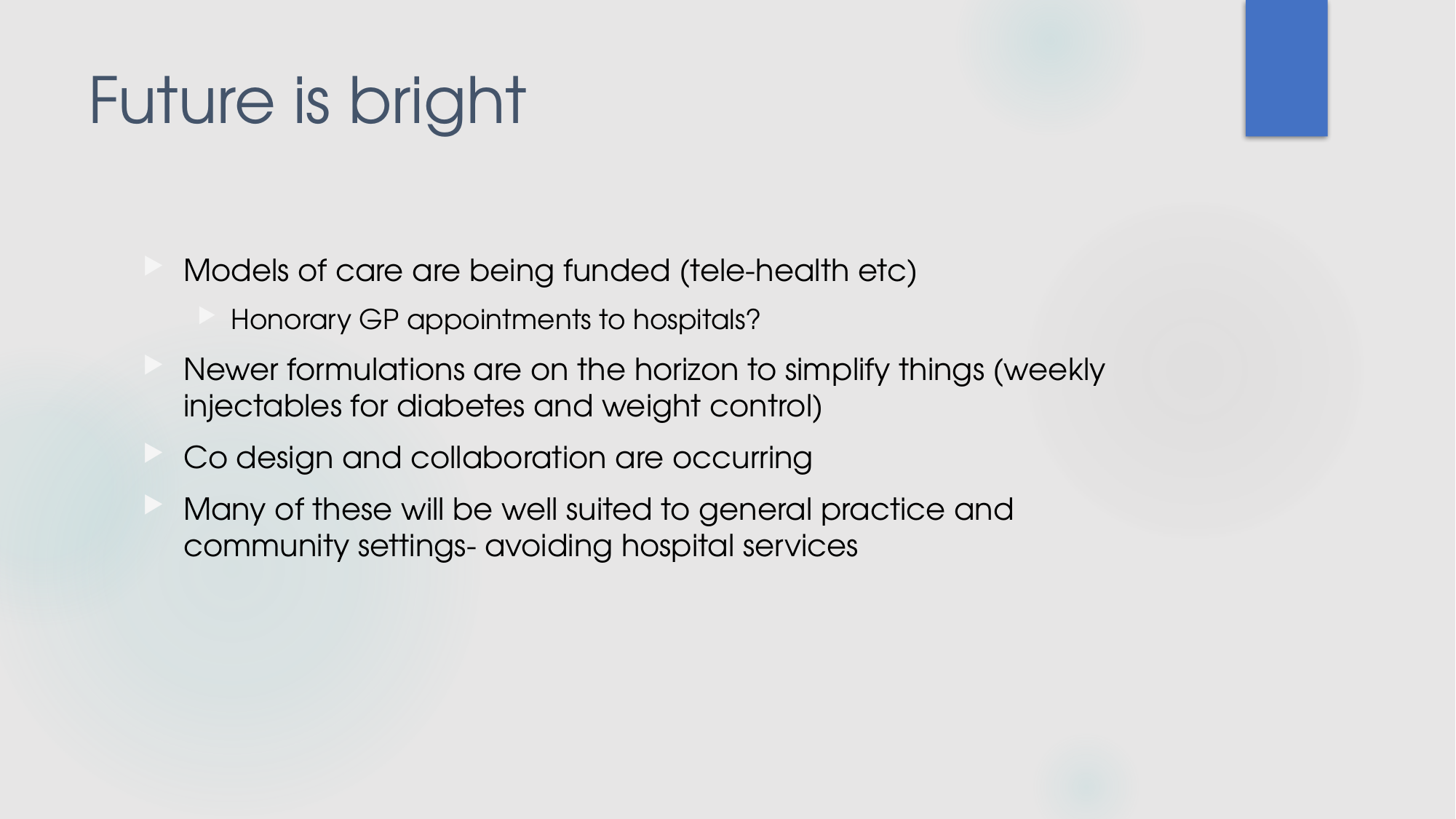

# Future is bright
Models of care are being funded (tele-health etc)
Honorary GP appointments to hospitals?
Newer formulations are on the horizon to simplify things (weekly injectables for diabetes and weight control)
Co design and collaboration are occurring
Many of these will be well suited to general practice and community settings- avoiding hospital services